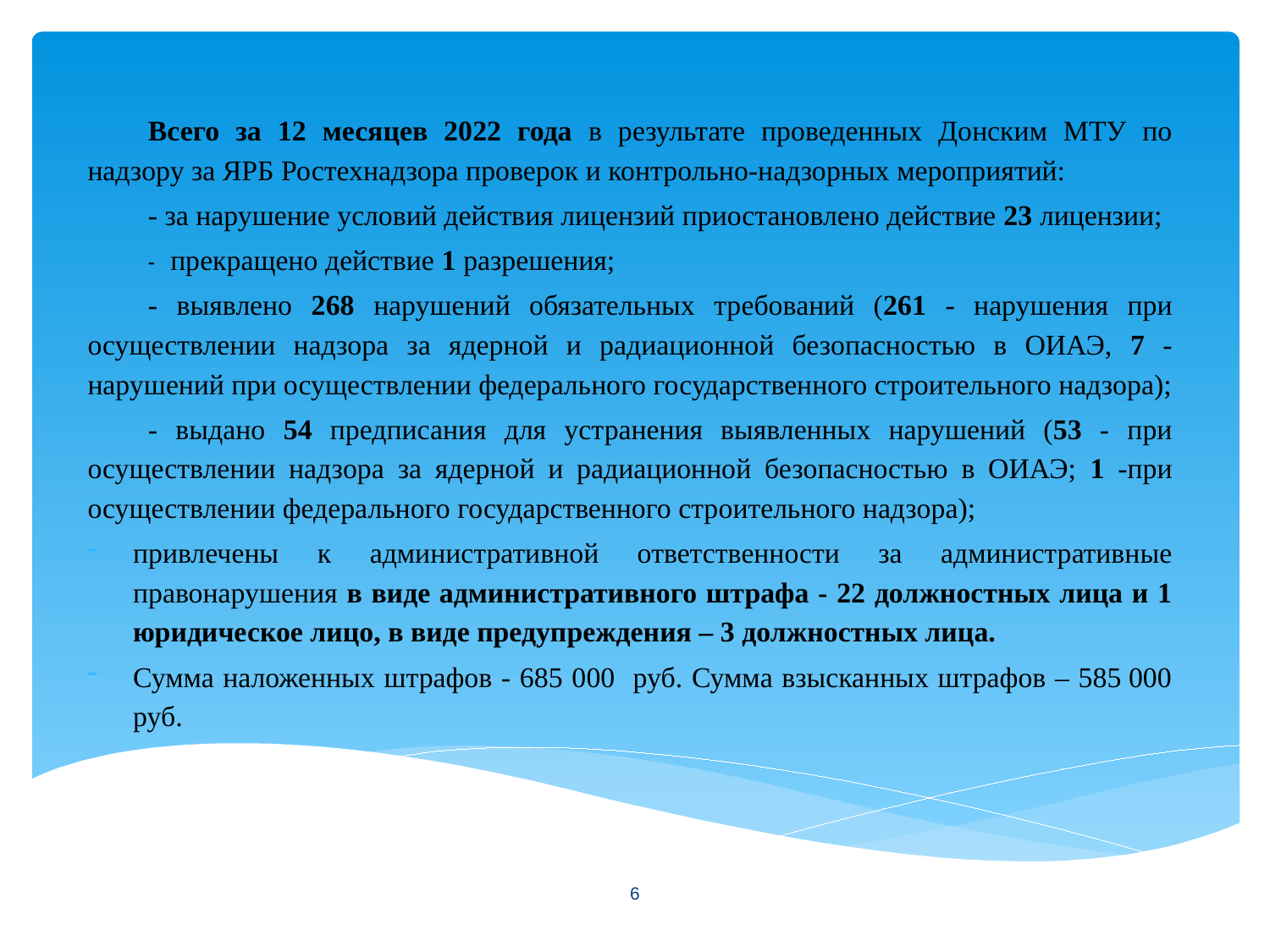

Всего за 12 месяцев 2022 года в результате проведенных Донским МТУ по надзору за ЯРБ Ростехнадзора проверок и контрольно-надзорных мероприятий:
- за нарушение условий действия лицензий приостановлено действие 23 лицензии;
-   прекращено действие 1 разрешения;
- выявлено 268 нарушений обязательных требований (261 - нарушения при осуществлении надзора за ядерной и радиационной безопасностью в ОИАЭ, 7 - нарушений при осуществлении федерального государственного строительного надзора);
- выдано 54 предписания для устранения выявленных нарушений (53 - при осуществлении надзора за ядерной и радиационной безопасностью в ОИАЭ; 1 -при осуществлении федерального государственного строительного надзора);
привлечены к административной ответственности за административные правонарушения в виде административного штрафа - 22 должностных лица и 1 юридическое лицо, в виде предупреждения – 3 должностных лица.
Сумма наложенных штрафов - 685 000  руб. Сумма взысканных штрафов – 585 000 руб.

6